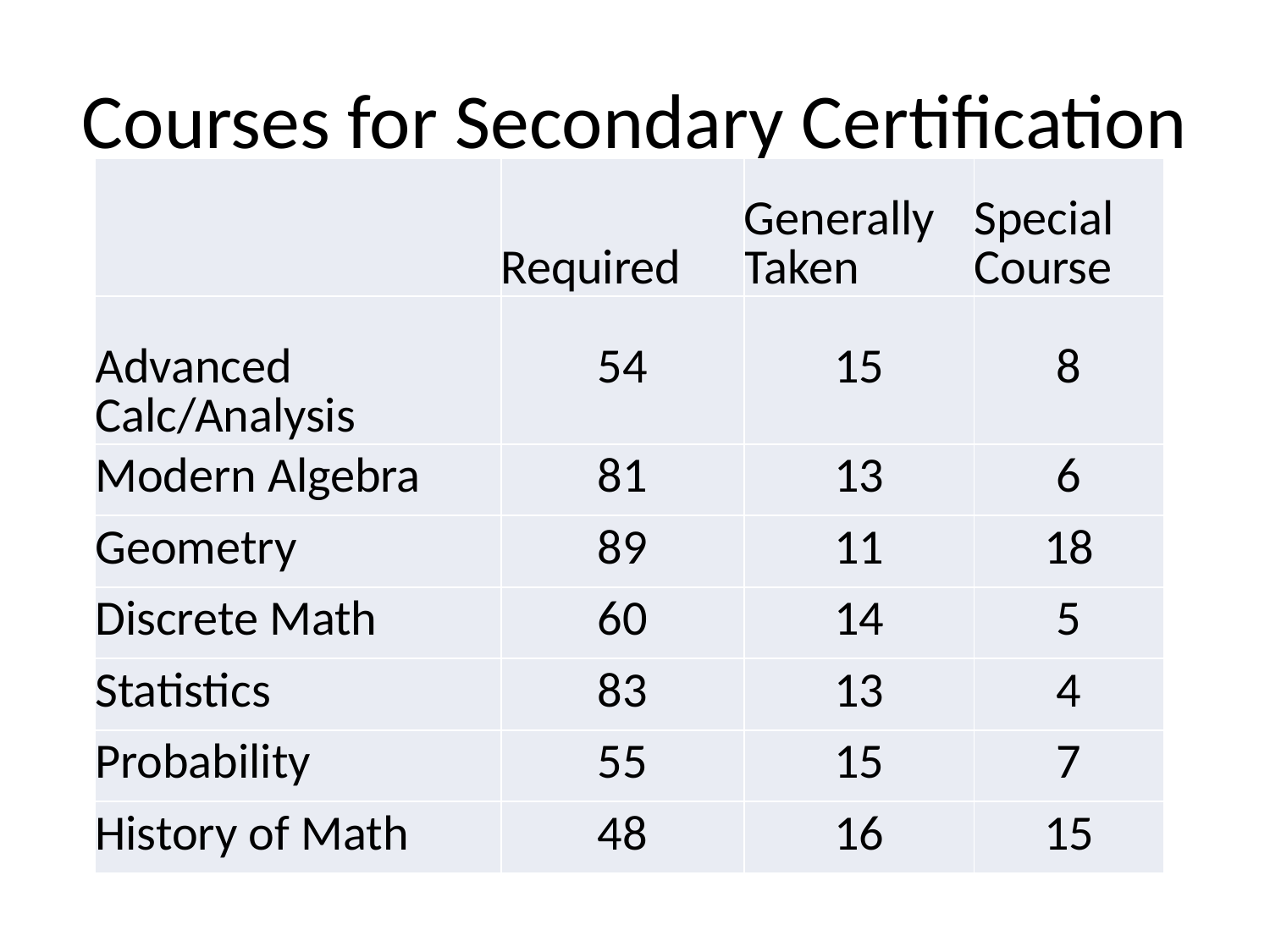

# Courses for Secondary Certification
|  | Required | Generally Taken | Special Course |
| --- | --- | --- | --- |
| Advanced Calc/Analysis | 54 | 15 | 8 |
| Modern Algebra | 81 | 13 | 6 |
| Geometry | 89 | 11 | 18 |
| Discrete Math | 60 | 14 | 5 |
| Statistics | 83 | 13 | 4 |
| Probability | 55 | 15 | 7 |
| History of Math | 48 | 16 | 15 |